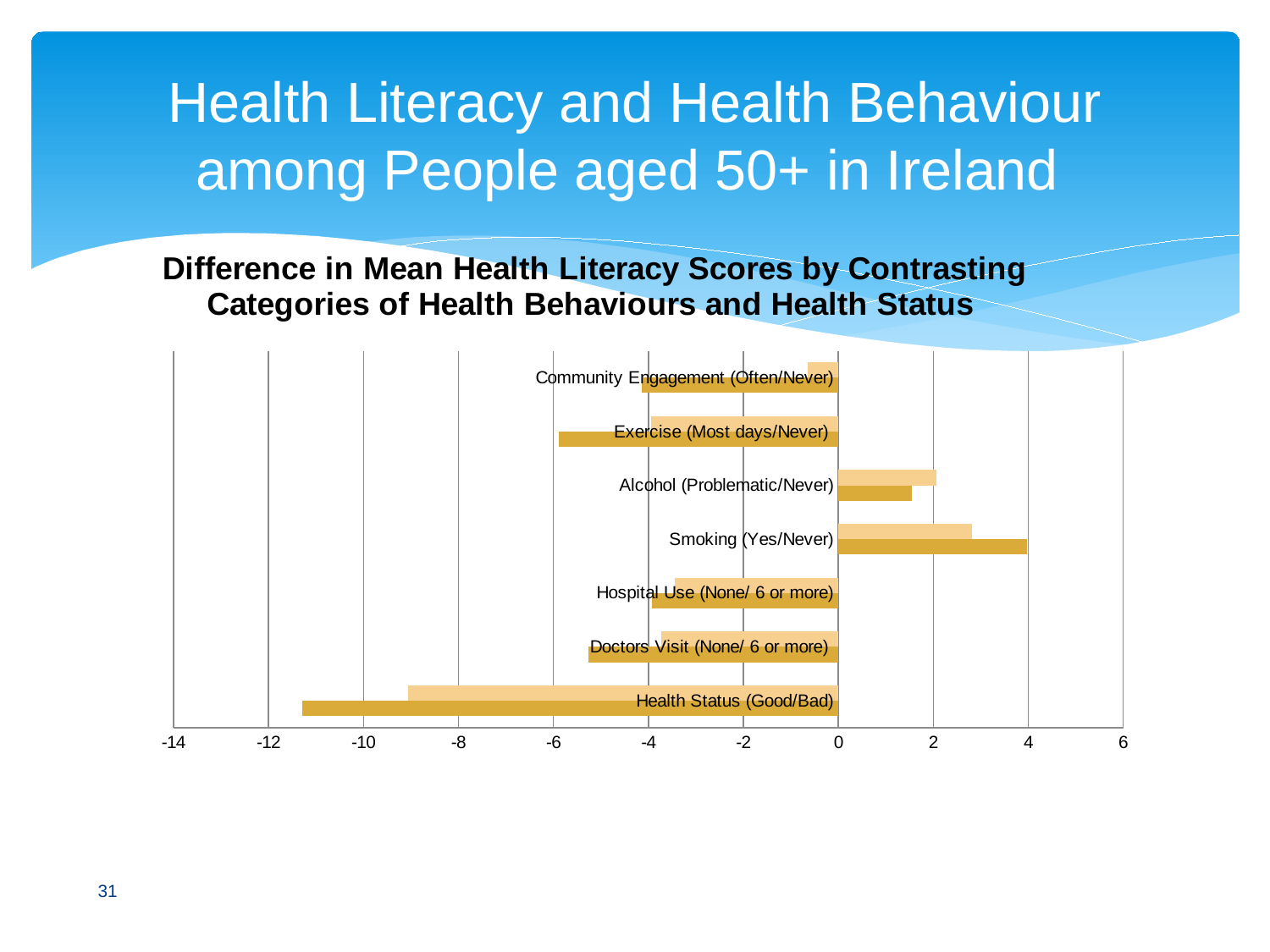

# Health Literacy and Health Behaviour among People aged 50+ in Ireland

### Chart: Difference in Mean Health Literacy Scores by Contrasting Categories of Health Behaviours and Health Status

| Category | General  | Health Care  |
|---|---|---|
| Health Status (Good/Bad) | -11.29 | -9.06 |
| Doctors Visit (None/ 6 or more)  | -5.27 | -3.73 |
| Hospital Use (None/ 6 or more) | -3.93 | -3.45 |
| Smoking (Yes/Never) | 3.97 | 2.82 |
| Alcohol (Problematic/Never) | 1.54 | 2.06 |
| Exercise (Most days/Never)  | -5.89 | -3.94 |
| Community Engagement (Often/Never) | -4.14 | -0.64 |
31